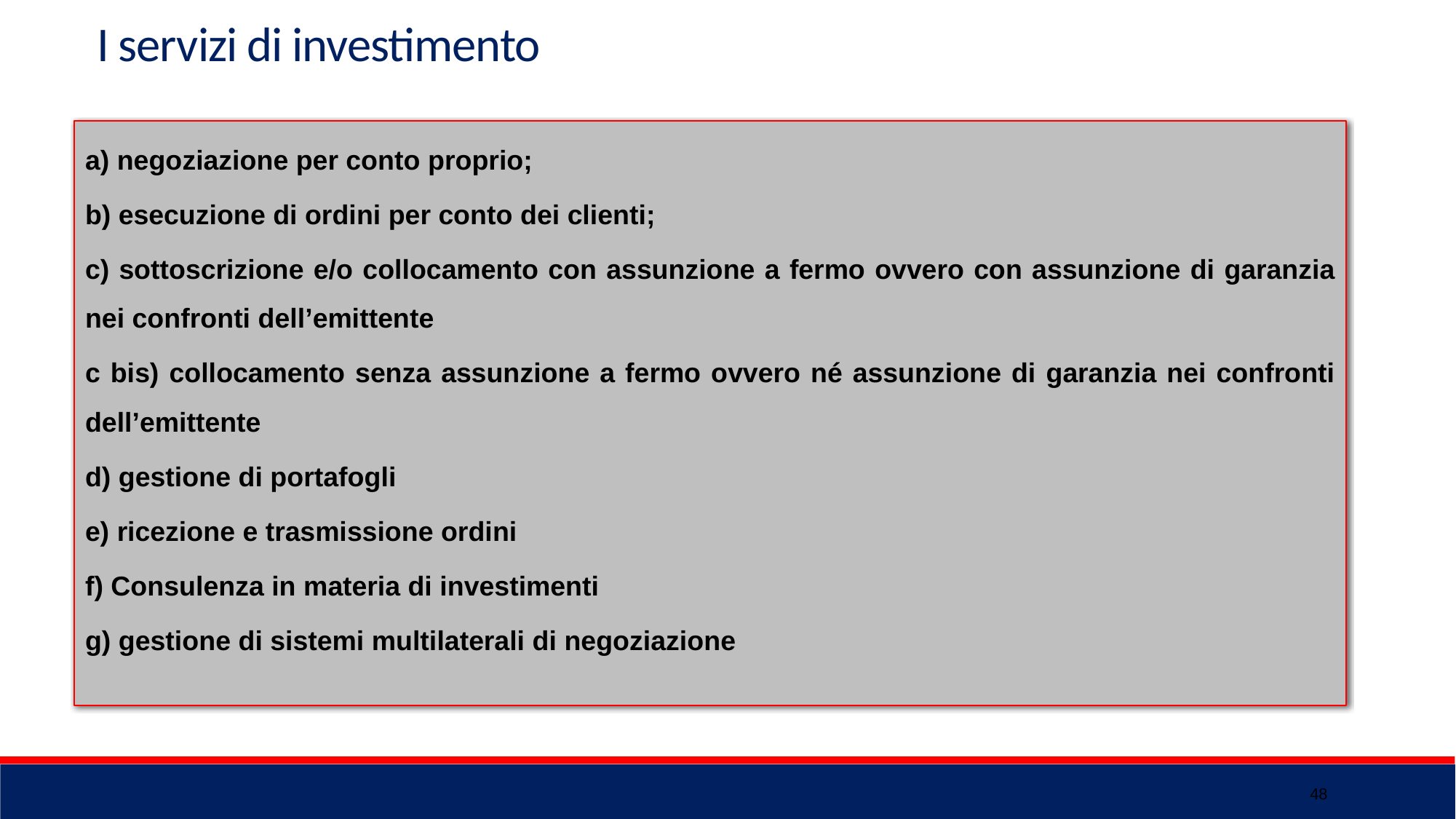

I servizi di investimento
 negoziazione per conto proprio;
 esecuzione di ordini per conto dei clienti;
 sottoscrizione e/o collocamento con assunzione a fermo ovvero con assunzione di garanzia nei confronti dell’emittente
c bis) collocamento senza assunzione a fermo ovvero né assunzione di garanzia nei confronti dell’emittente
d) gestione di portafogli
e) ricezione e trasmissione ordini
f) Consulenza in materia di investimenti
g) gestione di sistemi multilaterali di negoziazione
48